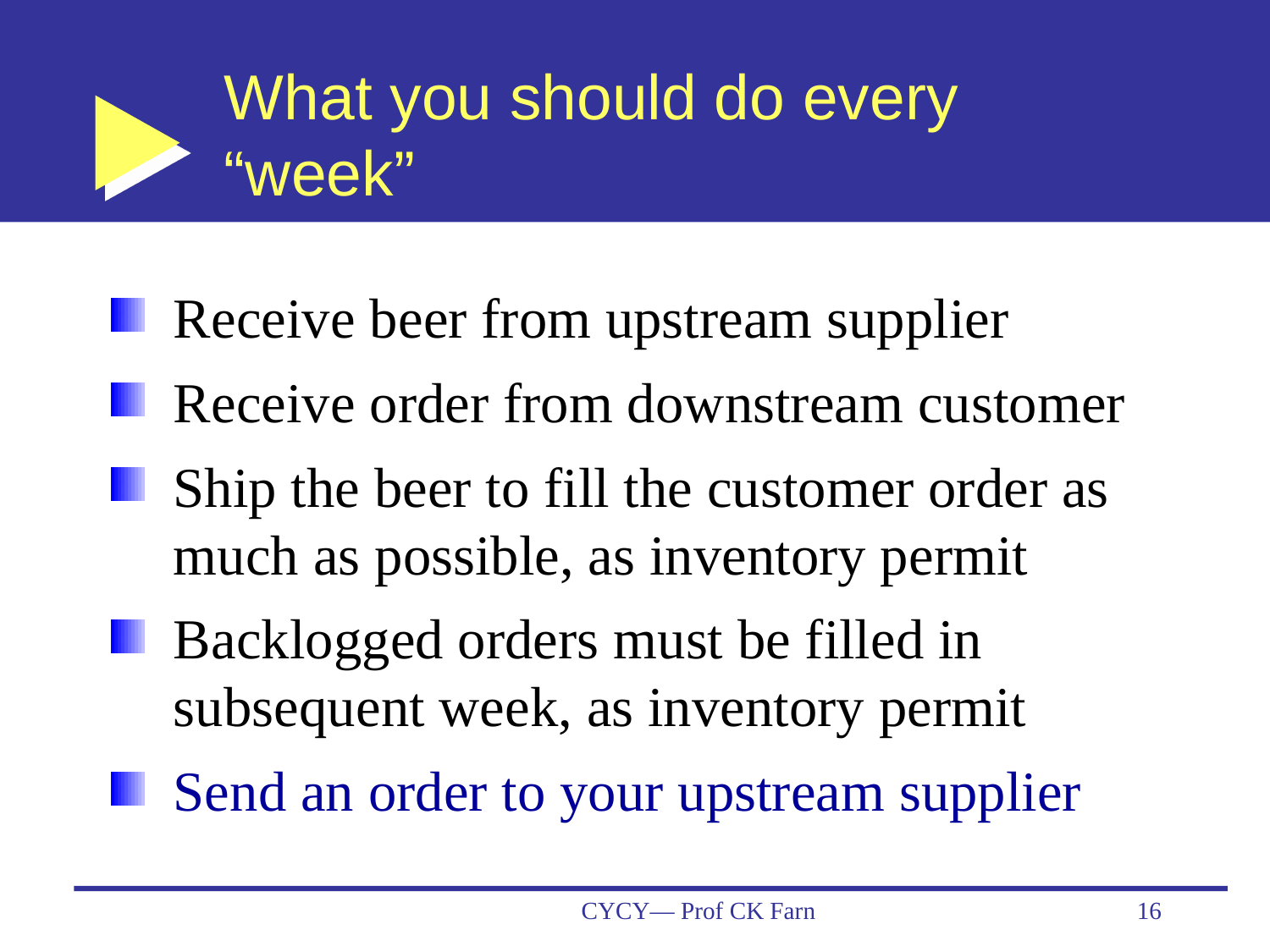

# What you should do every “week”
Receive beer from upstream supplier
Receive order from downstream customer
Ship the beer to fill the customer order as much as possible, as inventory permit
Backlogged orders must be filled in subsequent week, as inventory permit
Send an order to your upstream supplier
CYCY— Prof CK Farn
16